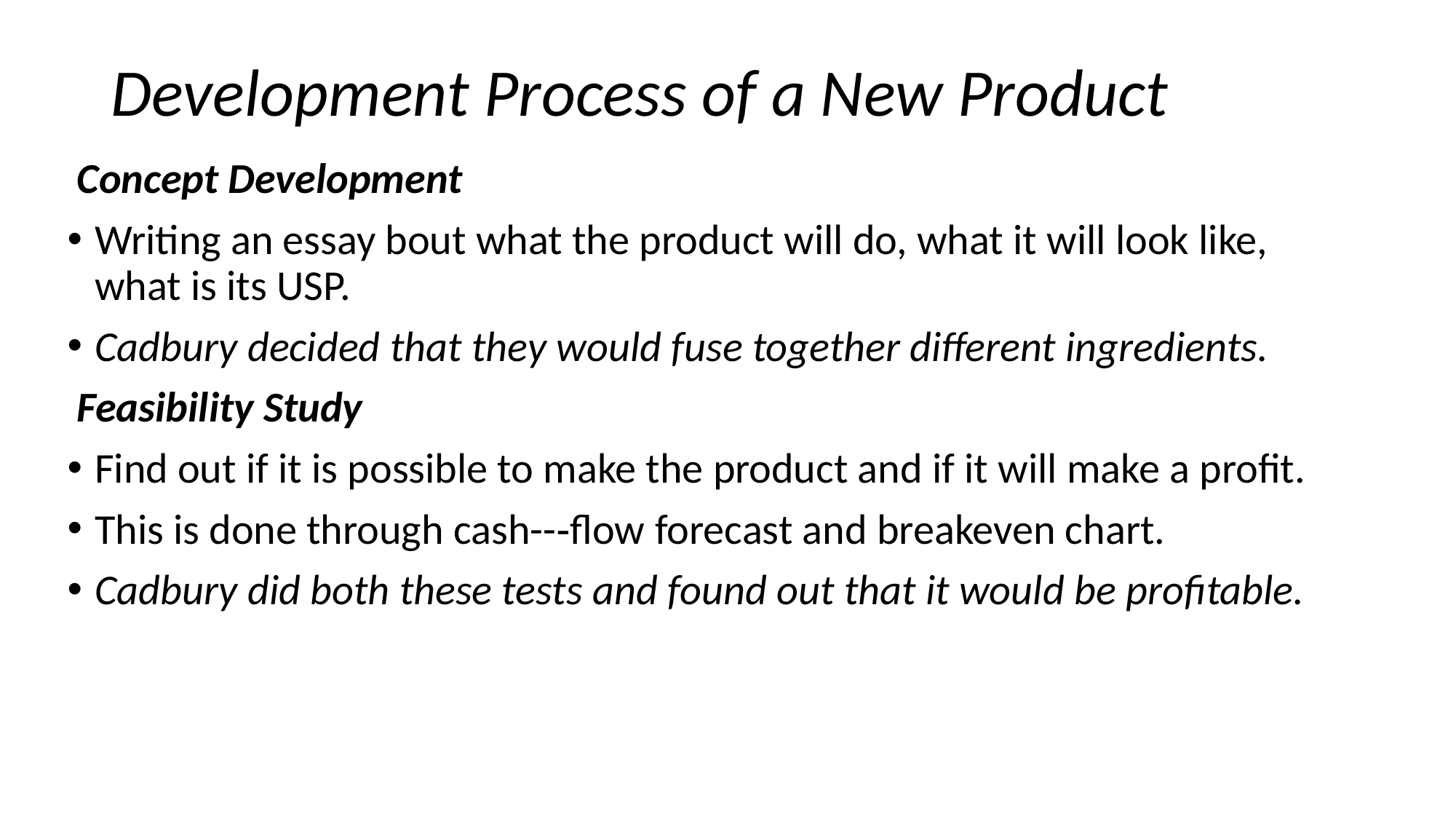

# Development Process of a New Product
 Concept Development
Writing an essay bout what the product will do, what it will look like, what is its USP.
Cadbury decided that they would fuse together different ingredients.
 Feasibility Study
Find out if it is possible to make the product and if it will make a profit.
This is done through cash--‐flow forecast and breakeven chart.
Cadbury did both these tests and found out that it would be profitable.